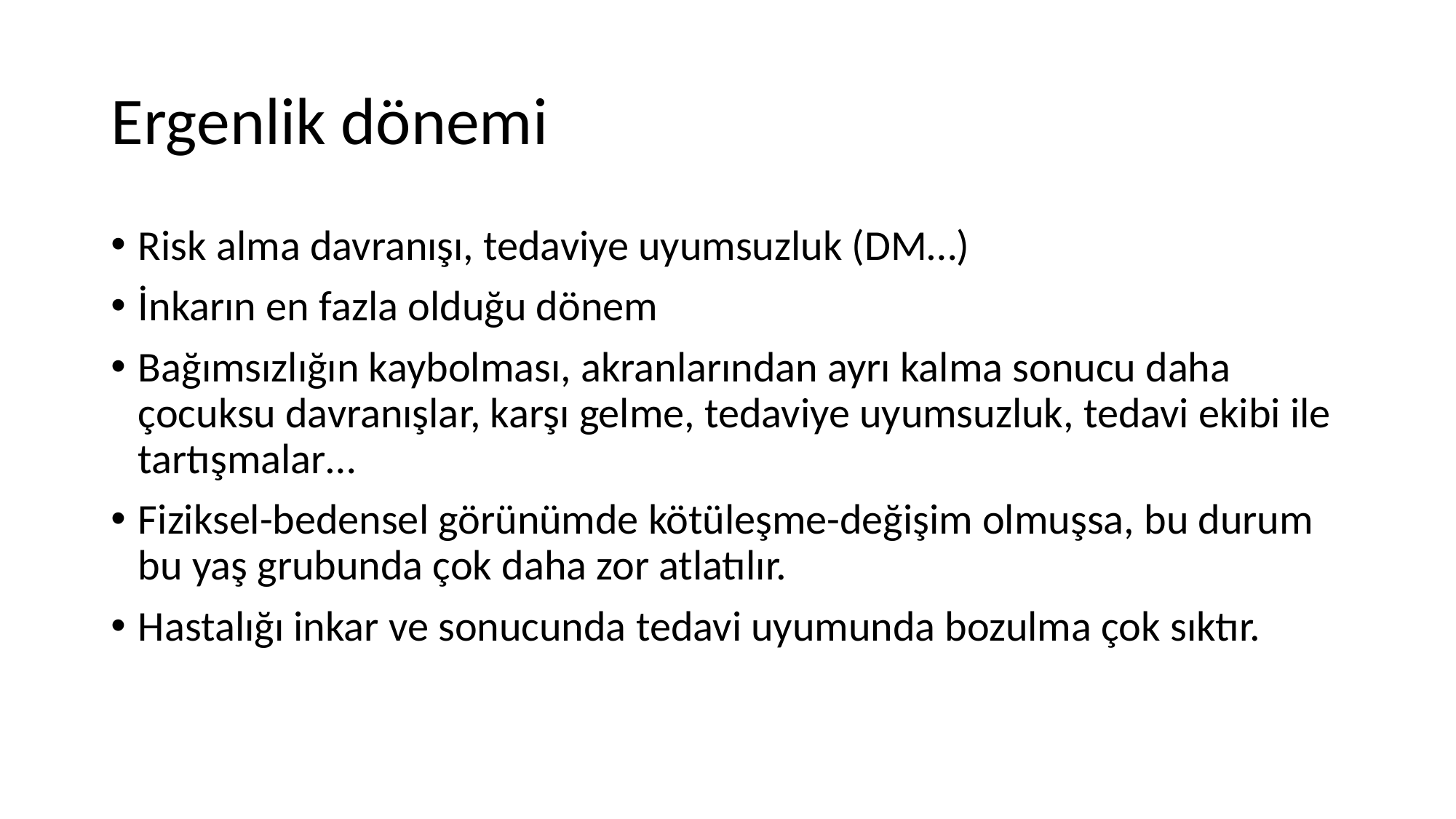

# Ergenlik dönemi
Risk alma davranışı, tedaviye uyumsuzluk (DM…)
İnkarın en fazla olduğu dönem
Bağımsızlığın kaybolması, akranlarından ayrı kalma sonucu daha çocuksu davranışlar, karşı gelme, tedaviye uyumsuzluk, tedavi ekibi ile tartışmalar…
Fiziksel-bedensel görünümde kötüleşme-değişim olmuşsa, bu durum bu yaş grubunda çok daha zor atlatılır.
Hastalığı inkar ve sonucunda tedavi uyumunda bozulma çok sıktır.